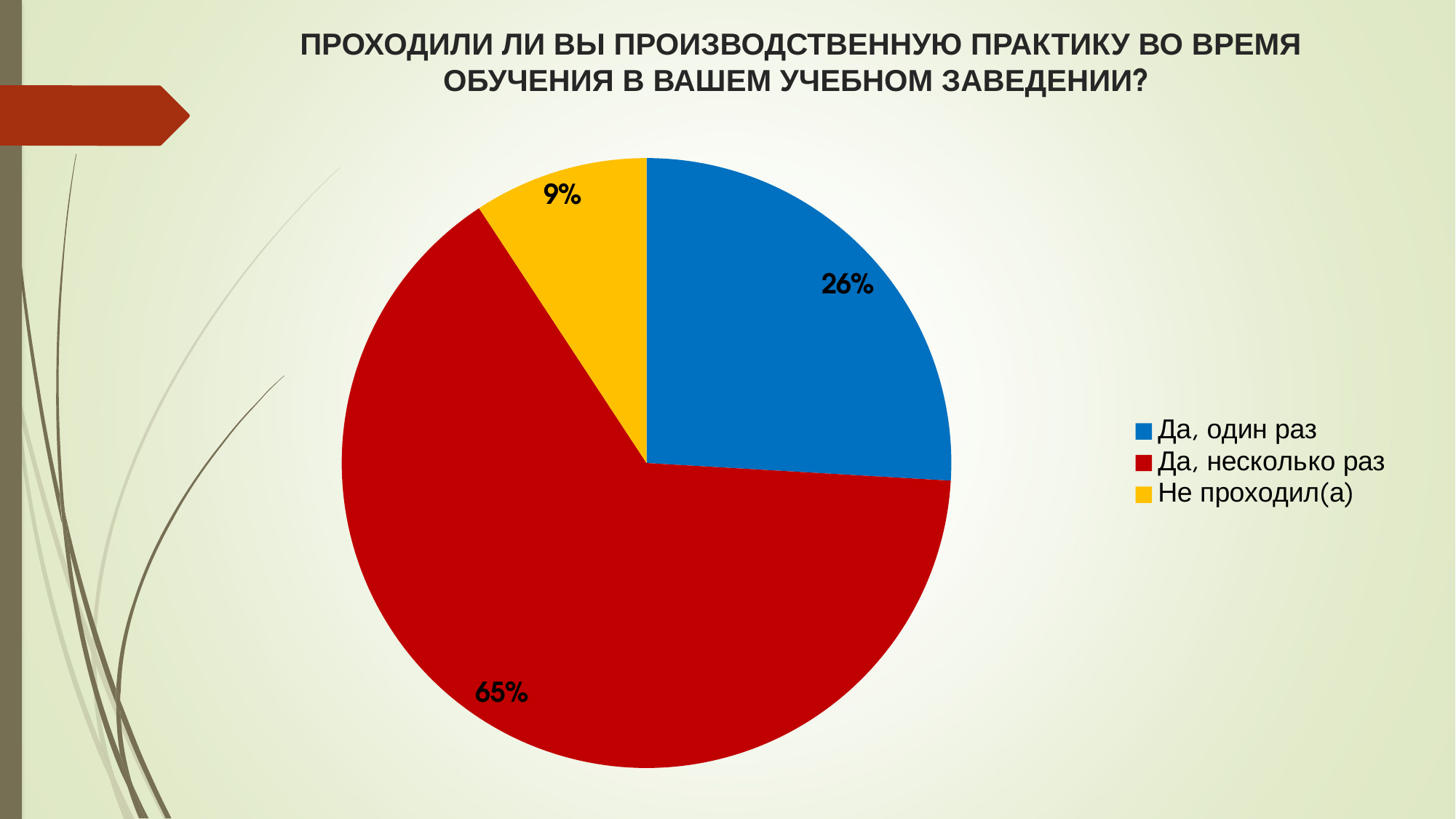

# ПРОХОДИЛИ ЛИ ВЫ ПРОИЗВОДСТВЕННУЮ ПРАКТИКУ ВО ВРЕМЯ ОБУЧЕНИЯ В ВАШЕМ УЧЕБНОМ ЗАВЕДЕНИИ?

### Chart

| Category | Ряд |
|---|---|
| Да, один раз | 14.0 |
| Да, несколько раз | 35.0 |
| Не проходил(а) | 5.0 |